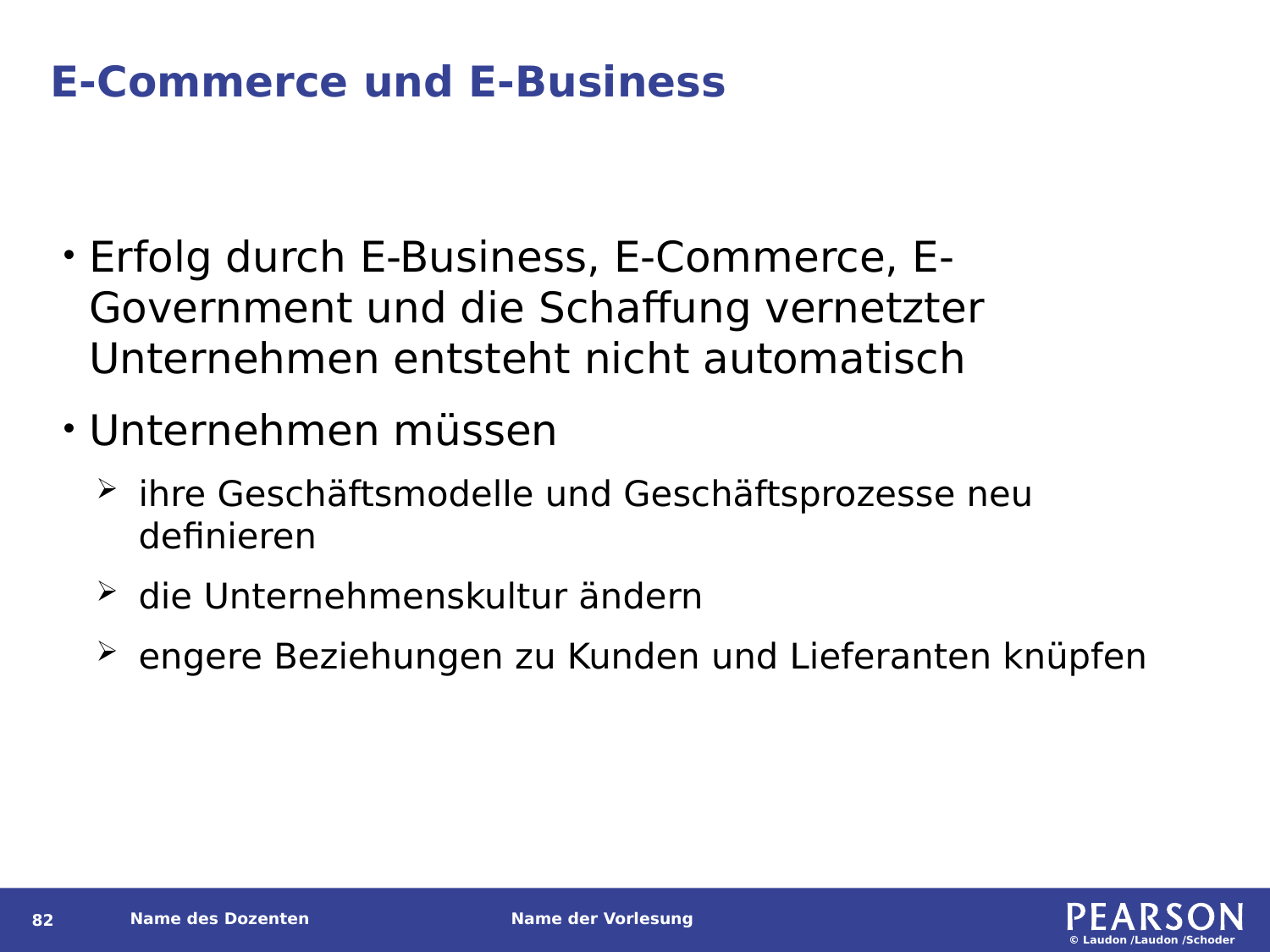

# E-Commerce und E-Business

Erfolg durch E-Business, E-Commerce, E-Government und die Schaffung vernetzter Unternehmen entsteht nicht automatisch
Unternehmen müssen
ihre Geschäftsmodelle und Geschäftsprozesse neu definieren
die Unternehmenskultur ändern
engere Beziehungen zu Kunden und Lieferanten knüpfen
82